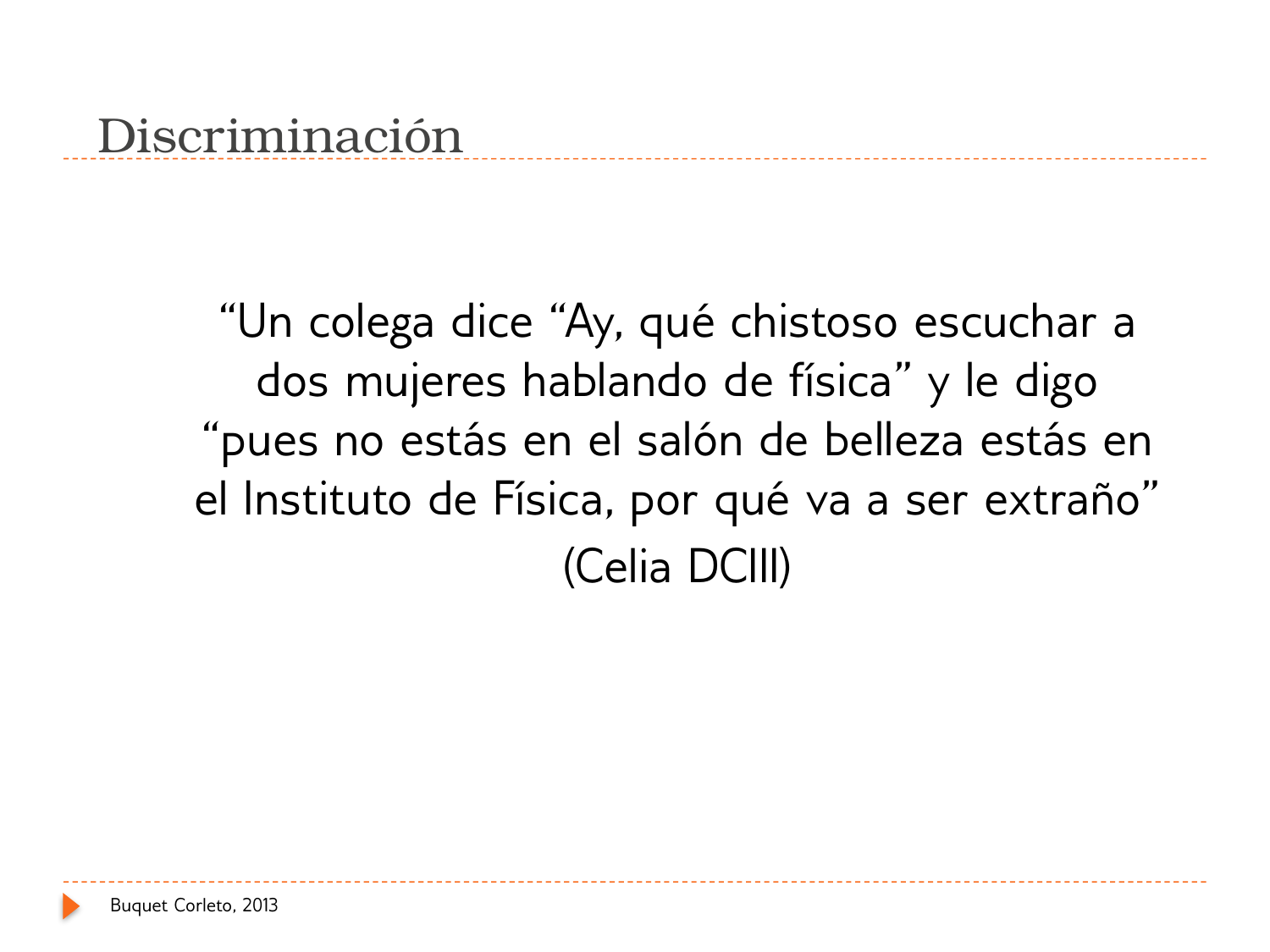

# Discriminación

“Un colega dice “Ay, qué chistoso escuchar a dos mujeres hablando de física” y le digo “pues no estás en el salón de belleza estás en el Instituto de Física, por qué va a ser extraño”
(Celia DCIII)

Buquet Corleto, 2013